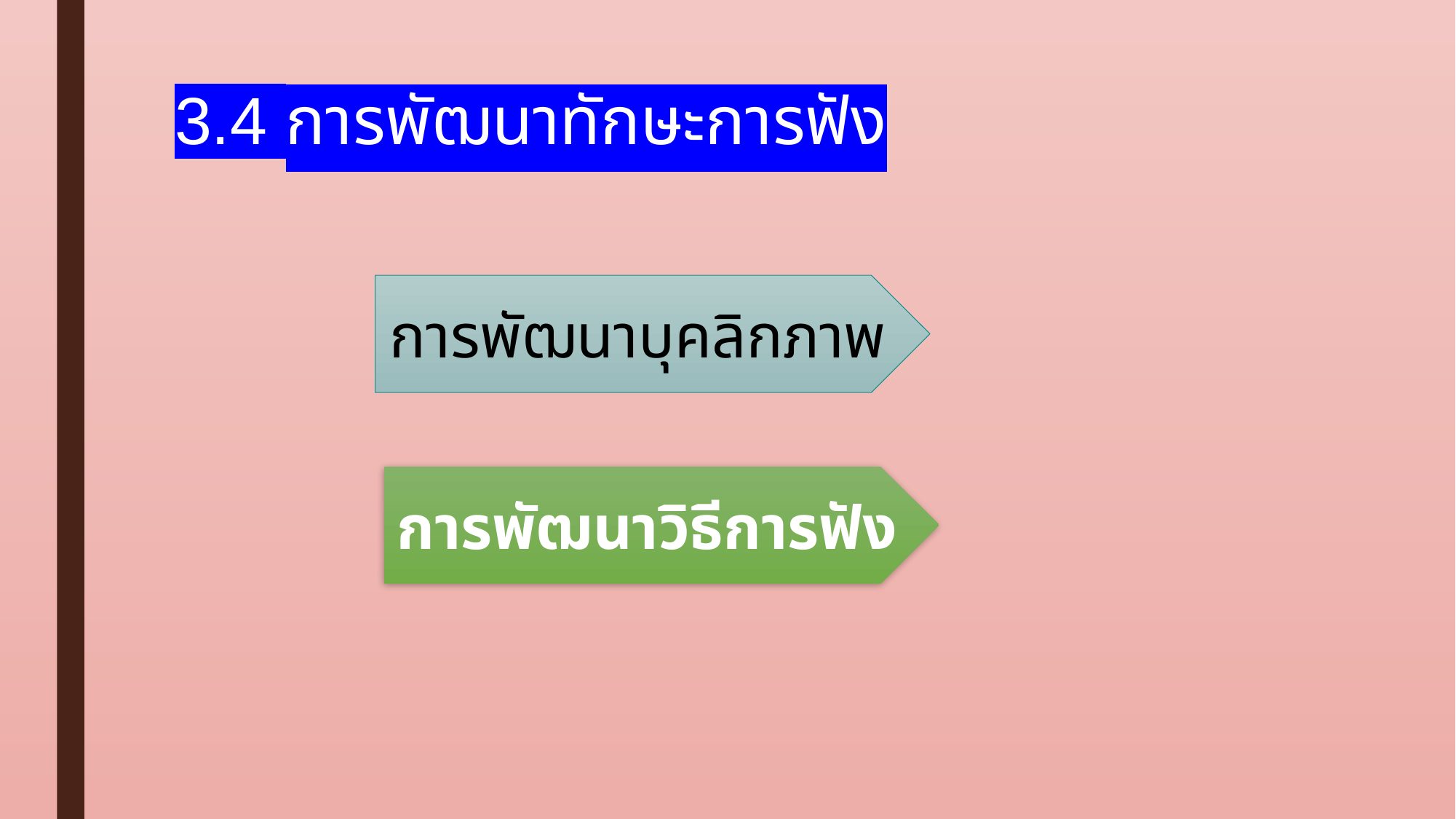

# 3.4 การพัฒนาทักษะการฟัง
การพัฒนาบุคลิกภาพ
การพัฒนาวิธีการฟัง